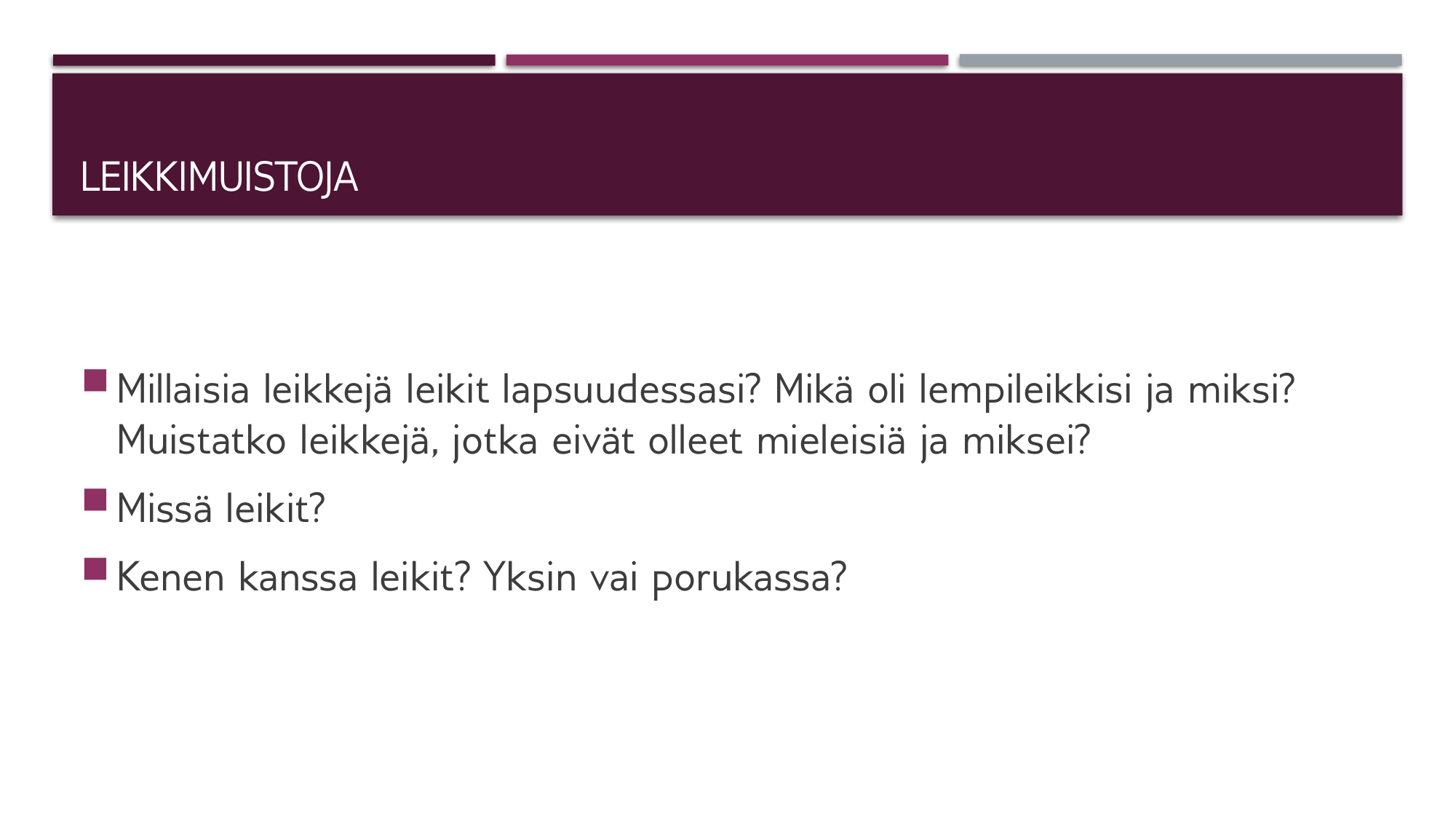

# leikkimuistoja
Millaisia leikkejä leikit lapsuudessasi? Mikä oli lempileikkisi ja miksi? Muistatko leikkejä, jotka eivät olleet mieleisiä ja miksei?
Missä leikit?
Kenen kanssa leikit? Yksin vai porukassa?